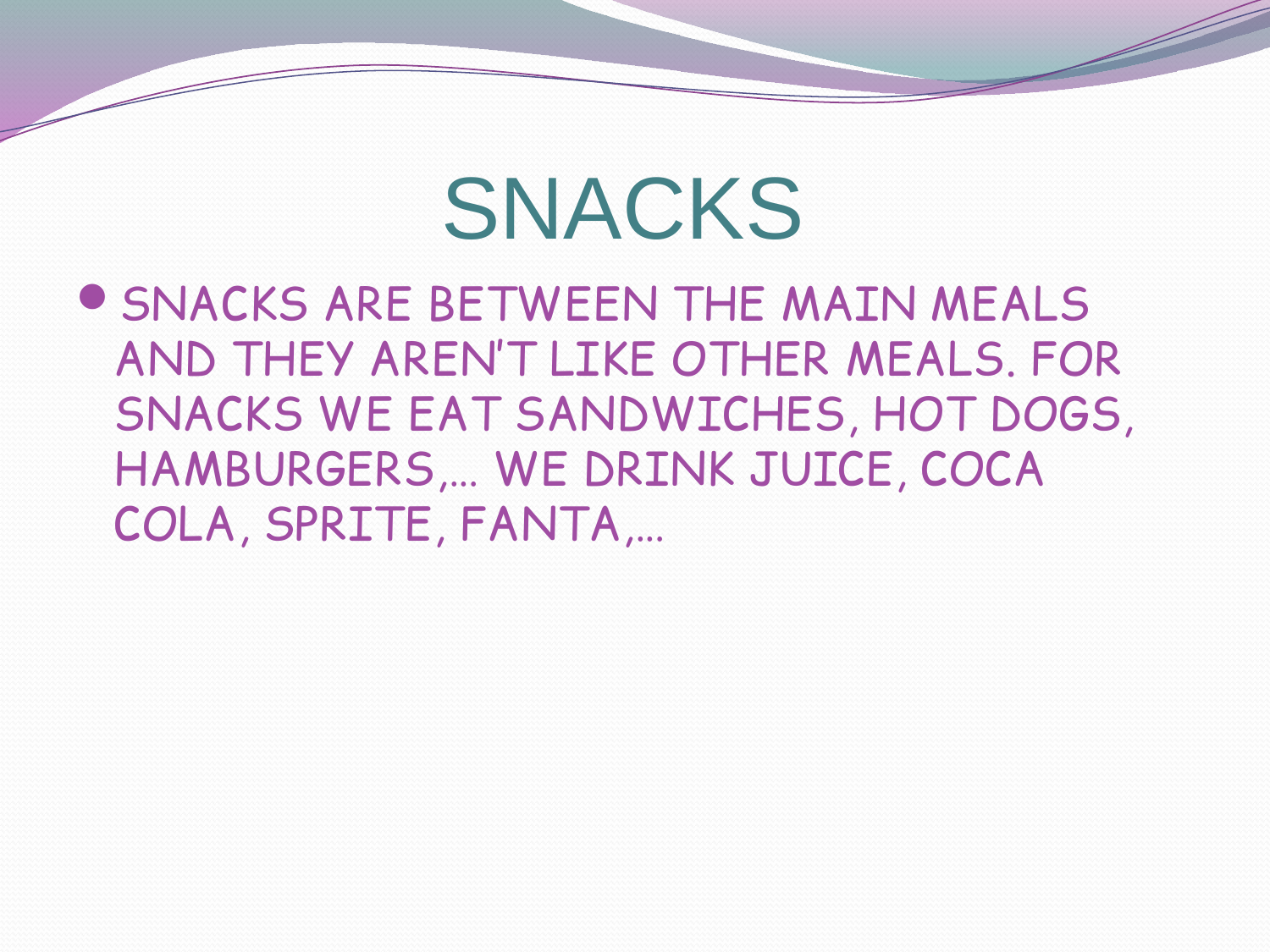

# SNACKS
SNACKS ARE BETWEEN THE MAIN MEALS AND THEY AREN’T LIKE OTHER MEALS. FOR SNACKS WE EAT SANDWICHES, HOT DOGS, HAMBURGERS,… WE DRINK JUICE, COCA COLA, SPRITE, FANTA,…